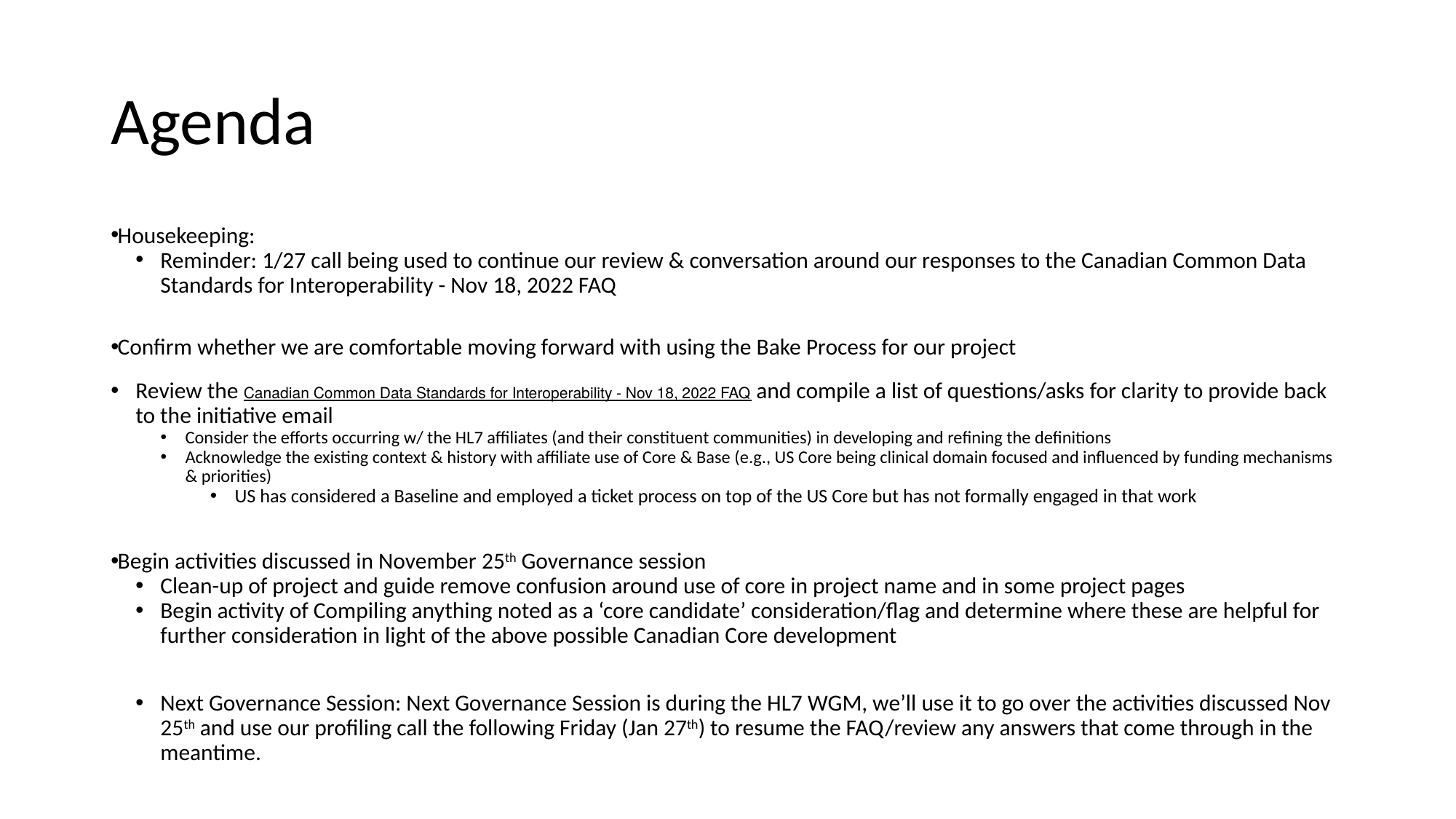

# Agenda
Housekeeping:
Reminder: 1/27 call being used to continue our review & conversation around our responses to the Canadian Common Data Standards for Interoperability - Nov 18, 2022 FAQ

Confirm whether we are comfortable moving forward with using the Bake Process for our project

Review the Canadian Common Data Standards for Interoperability - Nov 18, 2022 FAQ and compile a list of questions/asks for clarity to provide back to the initiative email
Consider the efforts occurring w/ the HL7 affiliates (and their constituent communities) in developing and refining the definitions
Acknowledge the existing context & history with affiliate use of Core & Base (e.g., US Core being clinical domain focused and influenced by funding mechanisms & priorities)
US has considered a Baseline and employed a ticket process on top of the US Core but has not formally engaged in that work

Begin activities discussed in November 25th Governance session
Clean-up of project and guide remove confusion around use of core in project name and in some project pages
Begin activity of Compiling anything noted as a ‘core candidate’ consideration/flag and determine where these are helpful for further consideration in light of the above possible Canadian Core development

Next Governance Session: Next Governance Session is during the HL7 WGM, we’ll use it to go over the activities discussed Nov 25th and use our profiling call the following Friday (Jan 27th) to resume the FAQ/review any answers that come through in the meantime.